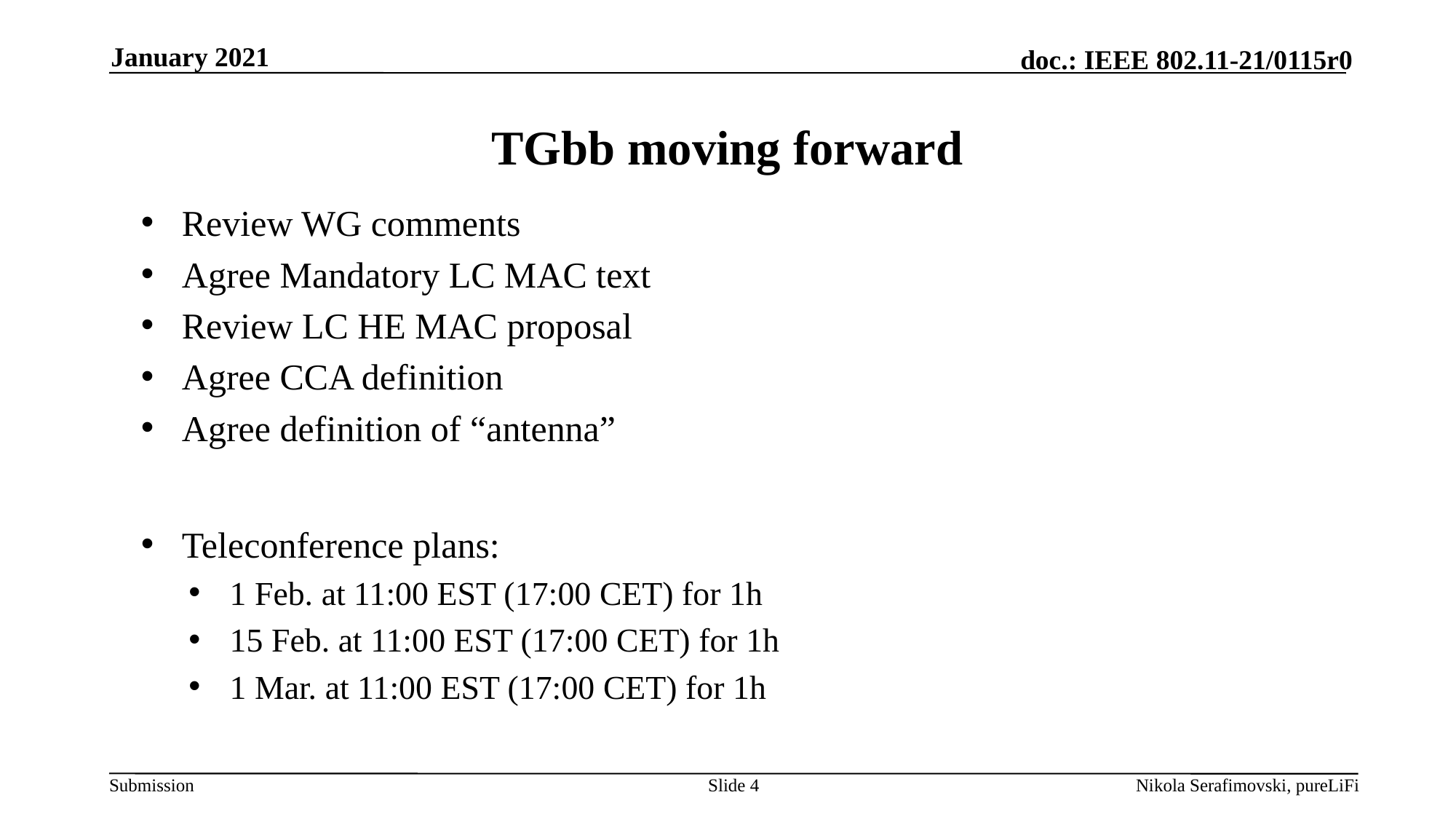

January 2021
# TGbb moving forward
Review WG comments
Agree Mandatory LC MAC text
Review LC HE MAC proposal
Agree CCA definition
Agree definition of “antenna”

Teleconference plans:
1 Feb. at 11:00 EST (17:00 CET) for 1h
15 Feb. at 11:00 EST (17:00 CET) for 1h
1 Mar. at 11:00 EST (17:00 CET) for 1h

Slide 4
Nikola Serafimovski, pureLiFi